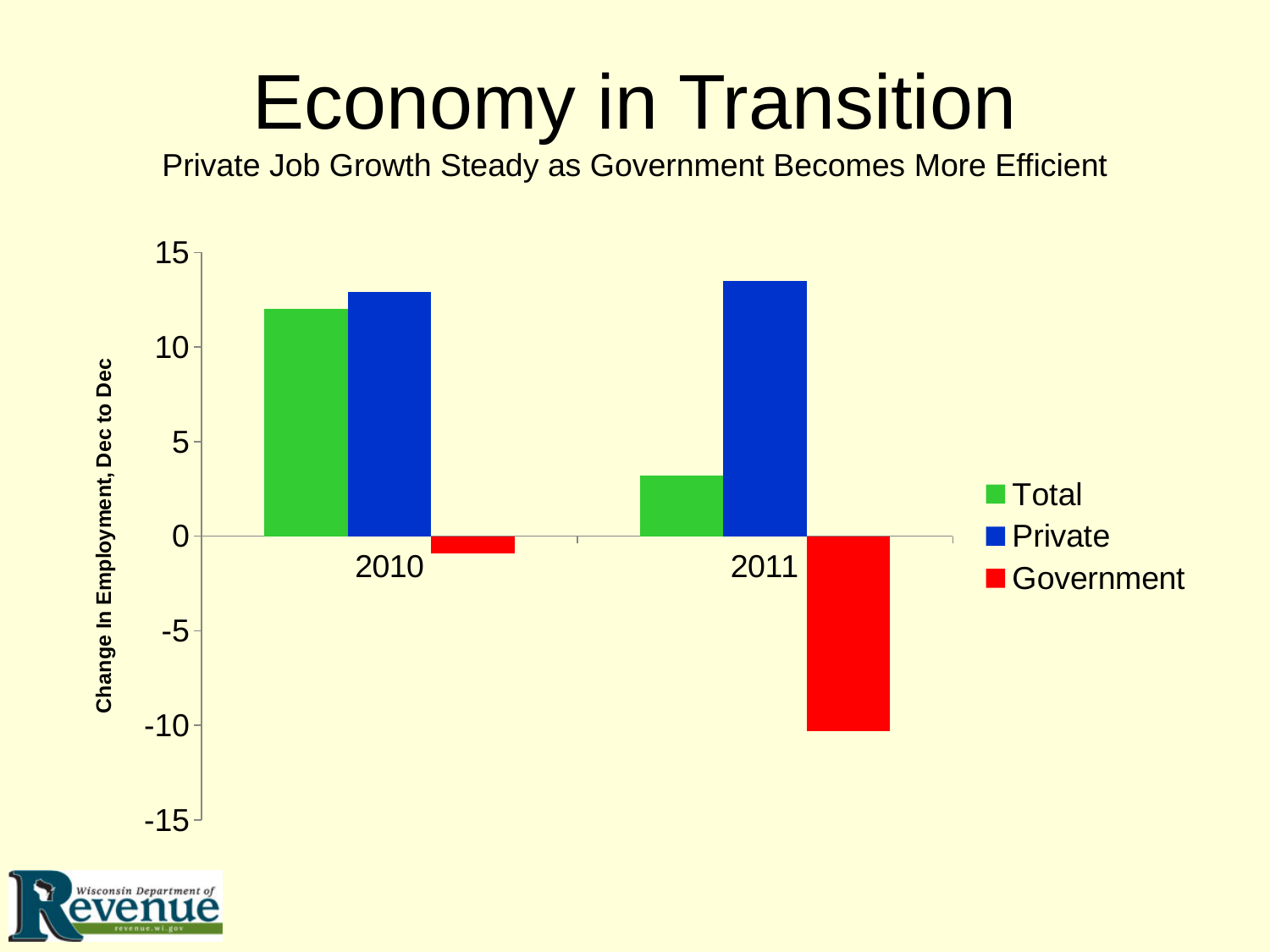

# Economy in Transition Private Job Growth Steady as Government Becomes More Efficient

### Chart

| Category | Total | Private | Government |
|---|---|---|---|
| 2010 | 12.0 | 12.9 | -0.9 |
| 2011 | 3.2 | 13.5 | -10.3 |